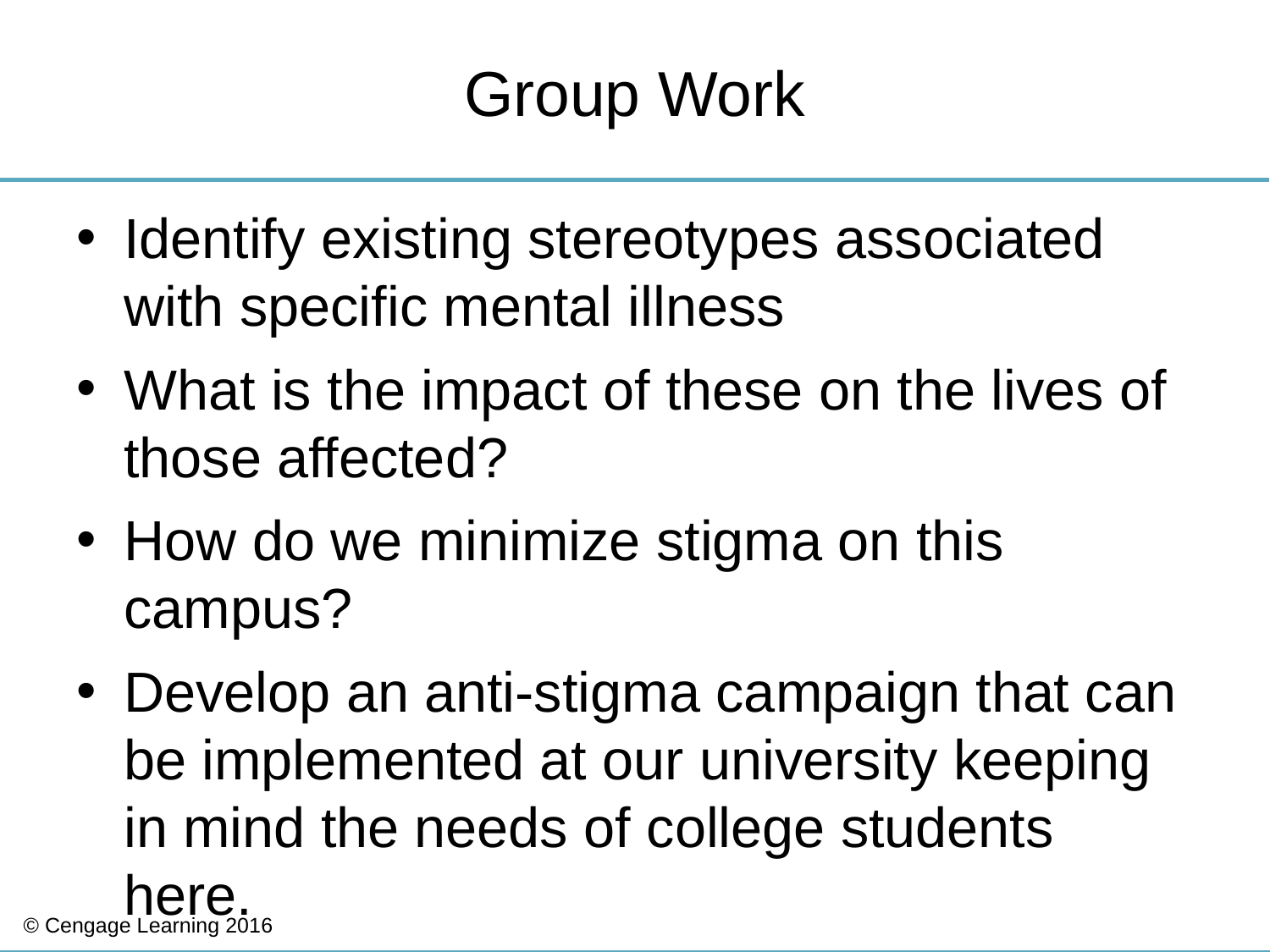

# Group Work
Identify existing stereotypes associated with specific mental illness
What is the impact of these on the lives of those affected?
How do we minimize stigma on this campus?
Develop an anti-stigma campaign that can be implemented at our university keeping in mind the needs of college students here.